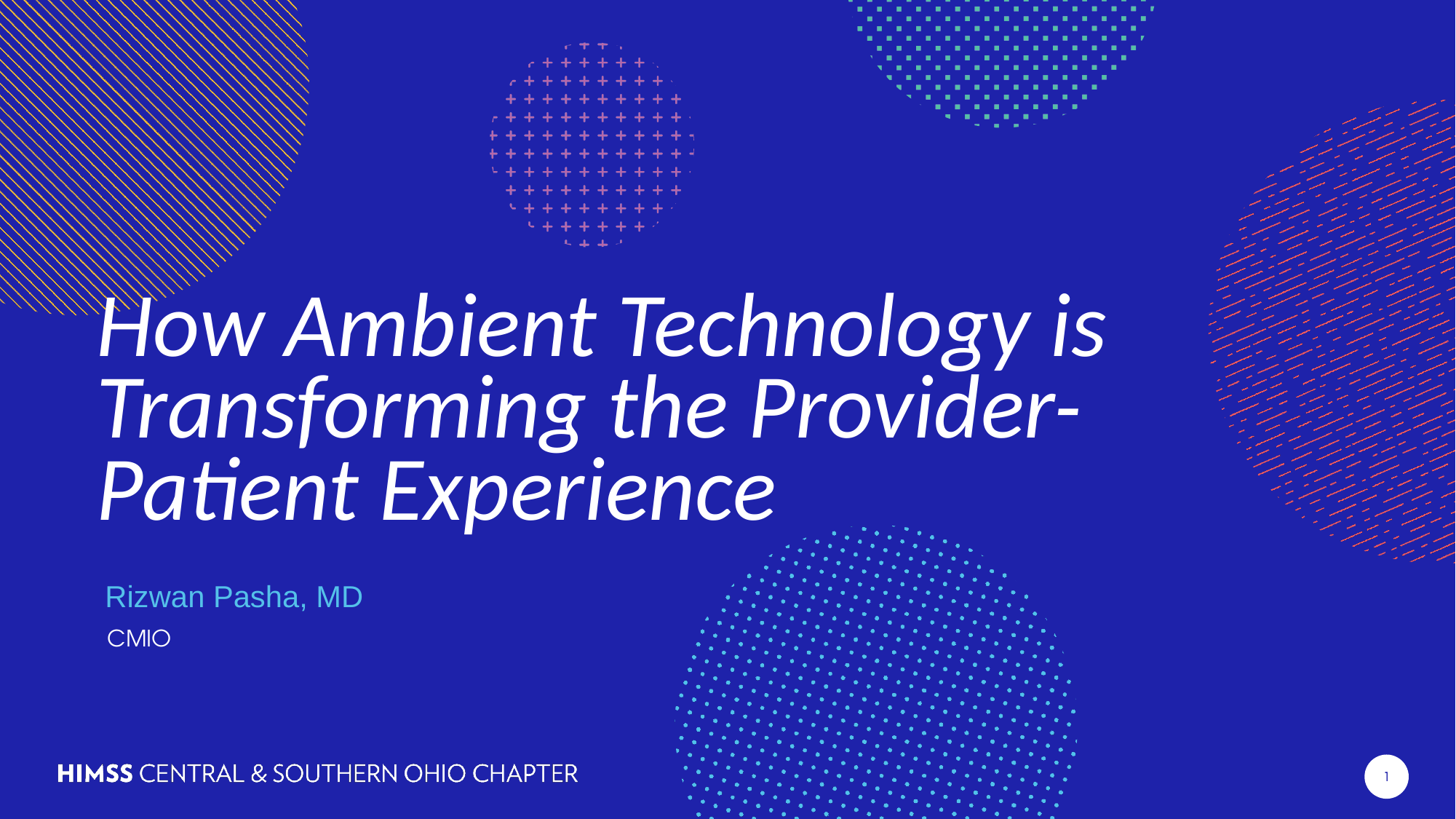

How Ambient Technology is Transforming the Provider-Patient Experience
Rizwan Pasha, MD
CMIO
1
1